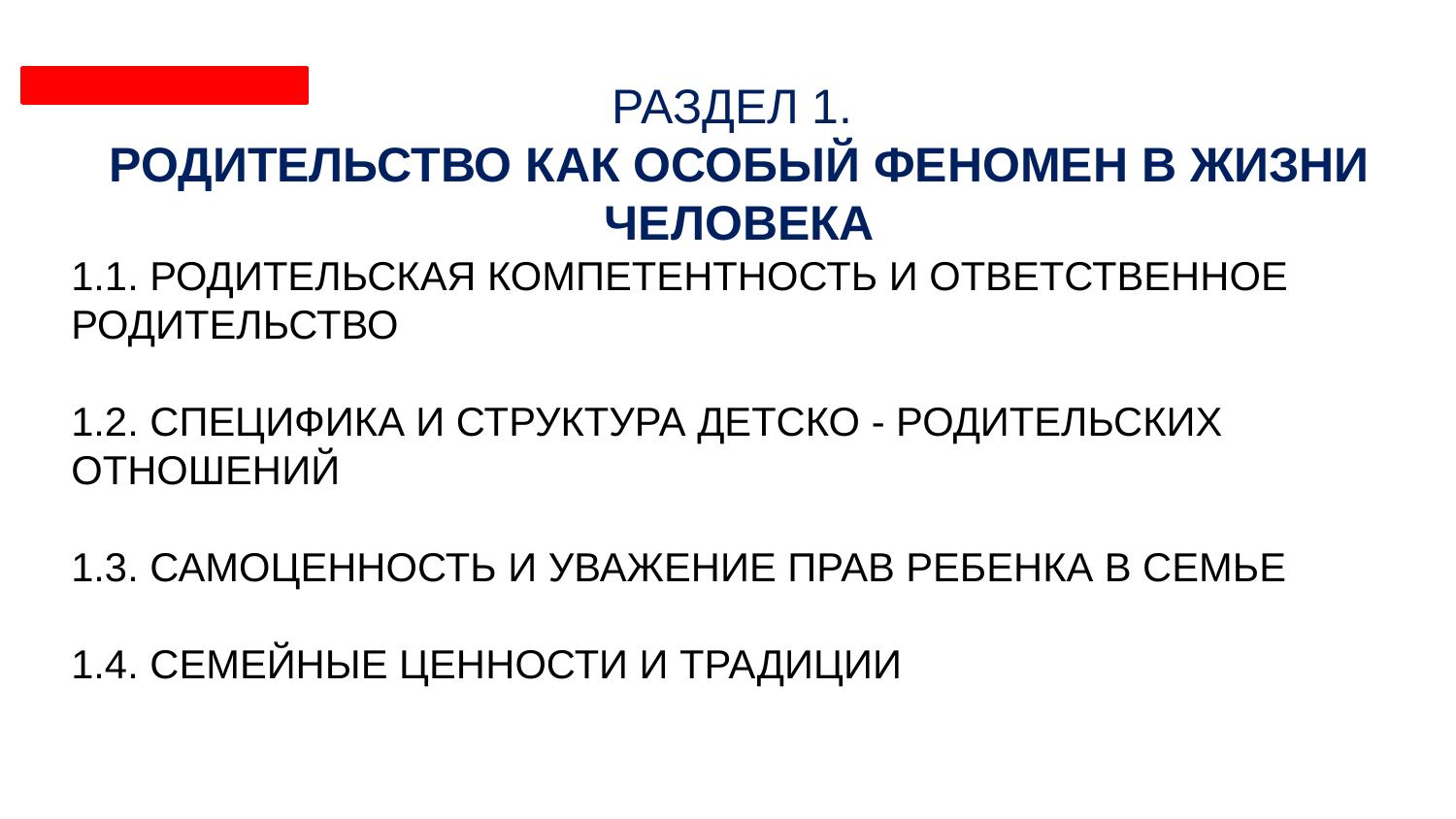

РАЗДЕЛ 1.
РОДИТЕЛЬСТВО КАК ОСОБЫЙ ФЕНОМЕН В ЖИЗНИ ЧЕЛОВЕКА
1.1. РОДИТЕЛЬСКАЯ КОМПЕТЕНТНОСТЬ И ОТВЕТСТВЕННОЕ РОДИТЕЛЬСТВО

1.2. СПЕЦИФИКА И СТРУКТУРА ДЕТСКО - РОДИТЕЛЬСКИХ ОТНОШЕНИЙ

1.3. САМОЦЕННОСТЬ И УВАЖЕНИЕ ПРАВ РЕБЕНКА В СЕМЬЕ

1.4. СЕМЕЙНЫЕ ЦЕННОСТИ И ТРАДИЦИИ